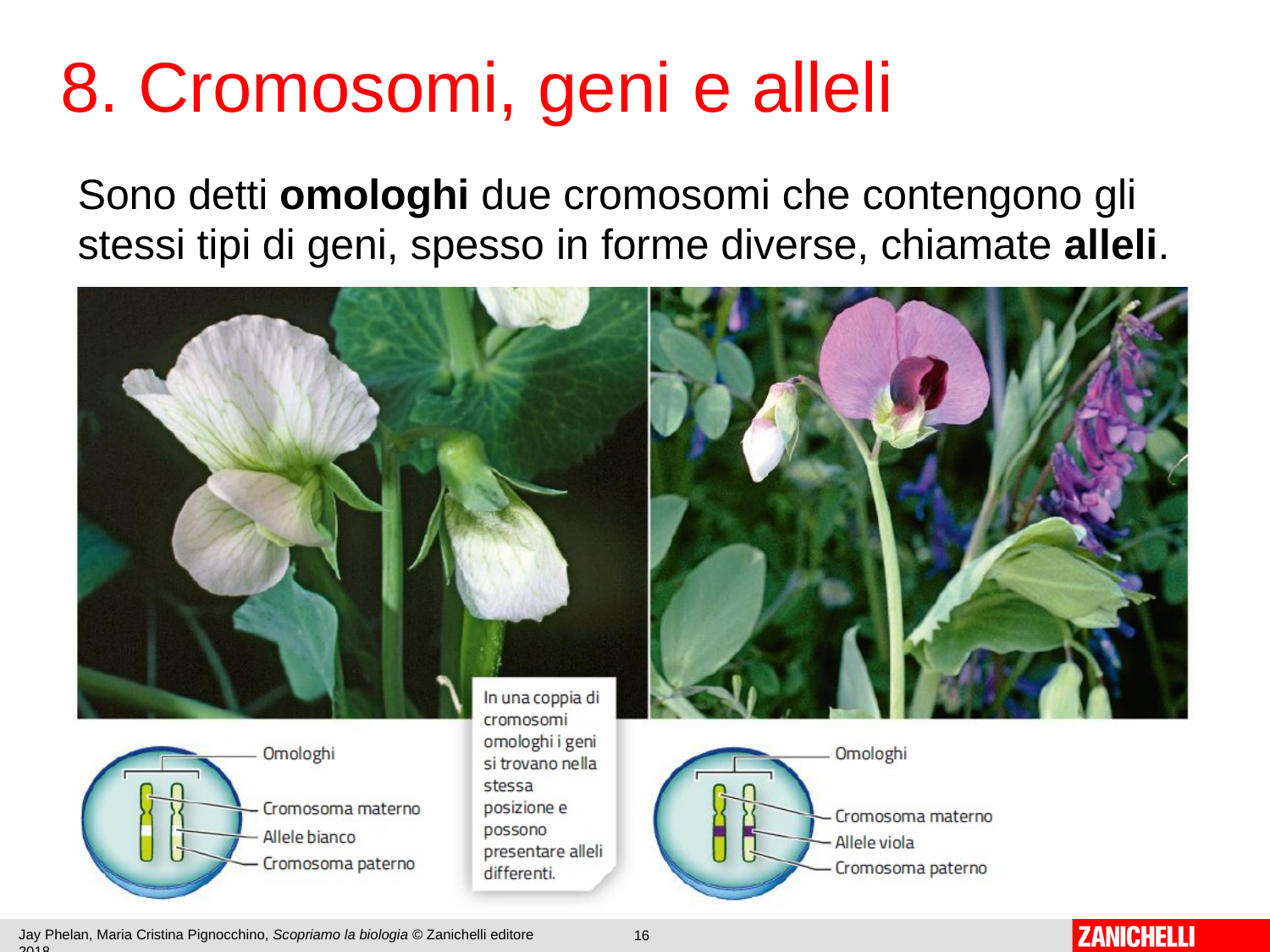

8. Cromosomi, geni	e	alleli
Sono detti omologhi due cromosomi che contengono gli  stessi tipi di geni, spesso in forme diverse, chiamate alleli.

Jay Phelan, Maria Cristina Pignocchino, Scopriamo la biologia © Zanichelli editore 2018
16